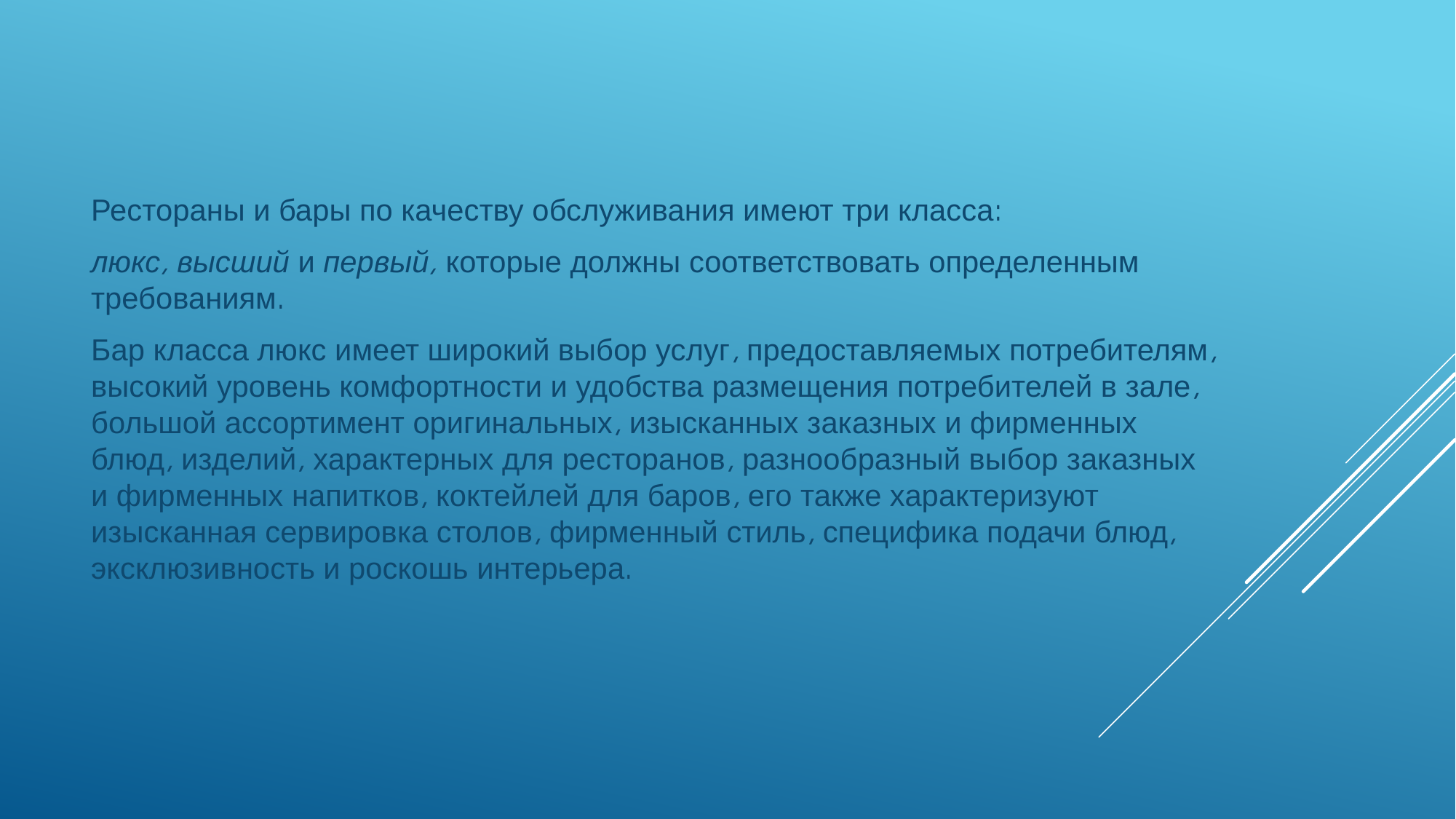

Рестораны и бары по качеству обслуживания имеют три класса:
люкс, высший и первый, которые должны соответствовать определенным требованиям.
Бар класса люкс имеет широкий выбор услуг, предоставляемых потребителям, высокий уровень комфортности и удобства размещения потребителей в зале, большой ассортимент оригинальных, изысканных заказных и фирменных блюд, изделий, характерных для ресторанов, разнообразный выбор заказных и фирменных напитков, коктейлей для баров, его также характеризуют изысканная сервировка столов, фирменный стиль, специфика подачи блюд, эксклюзивность и роскошь интерьера.